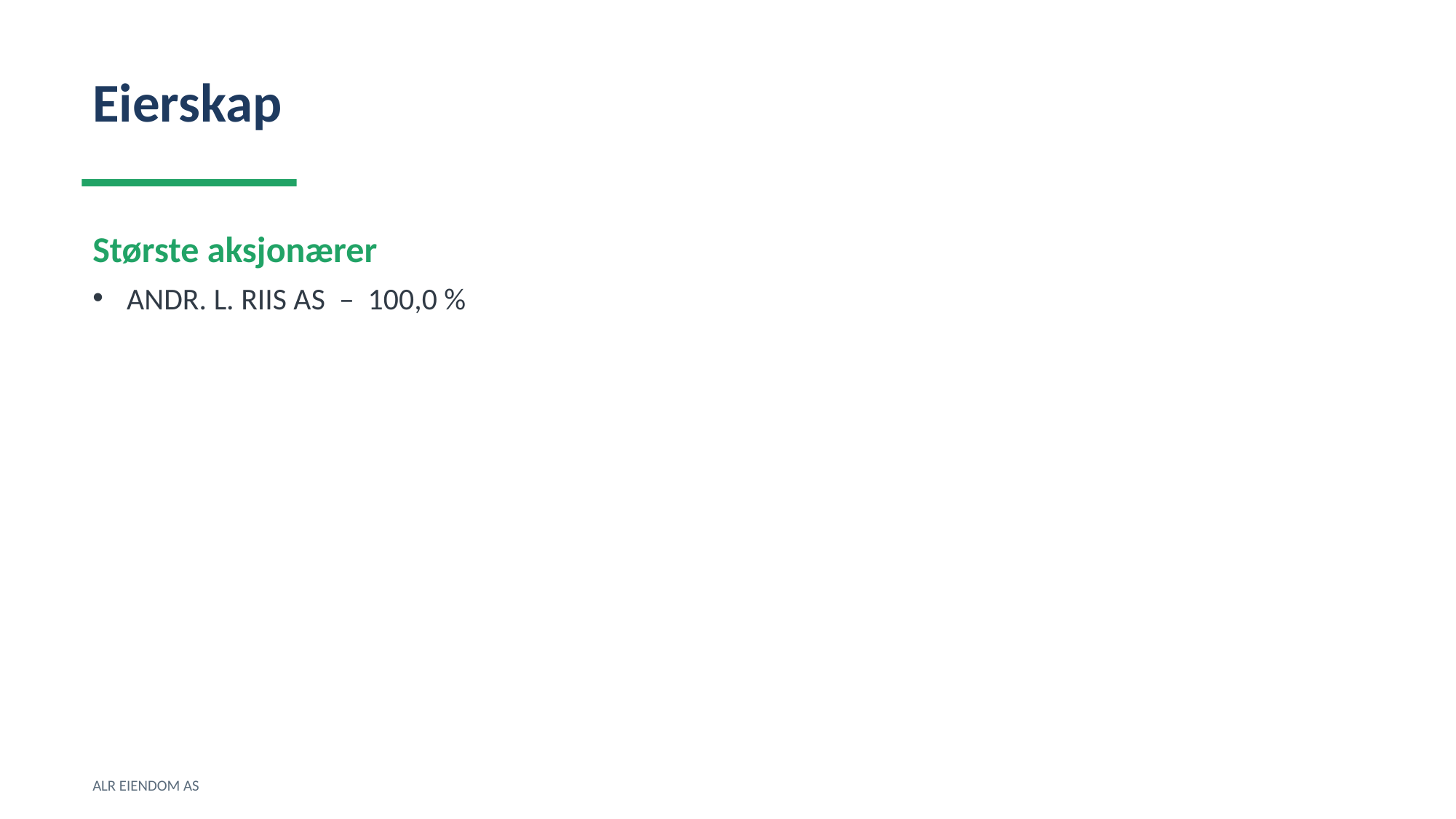

Eierskap

Største aksjonærer
ANDR. L. RIIS AS  –  100,0 %
ALR EIENDOM AS